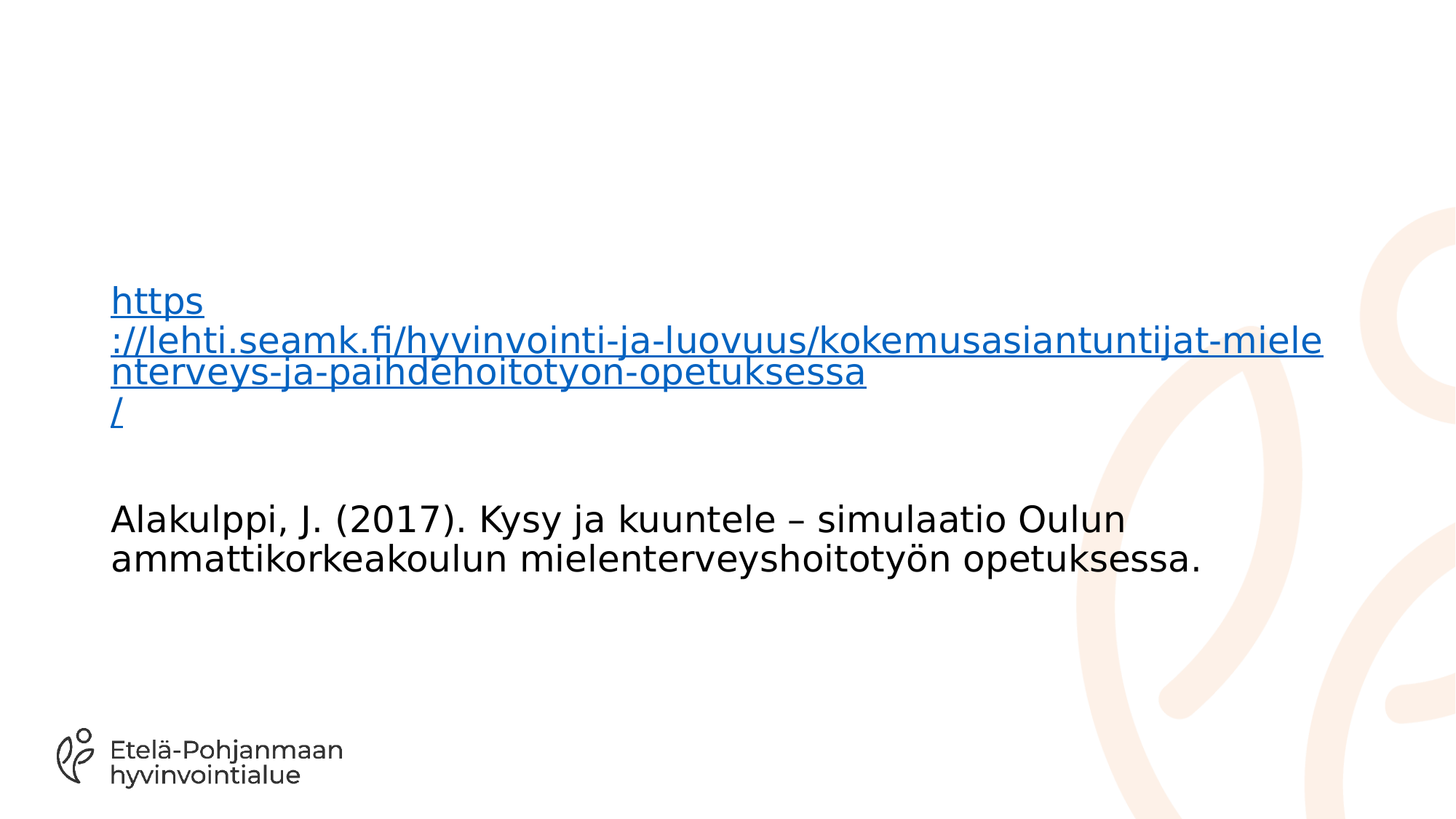

https://lehti.seamk.fi/hyvinvointi-ja-luovuus/kokemusasiantuntijat-mielenterveys-ja-paihdehoitotyon-opetuksessa/

Alakulppi, J. (2017). Kysy ja kuuntele – simulaatio Oulun ammattikorkeakoulun mielenterveyshoitotyön opetuksessa.